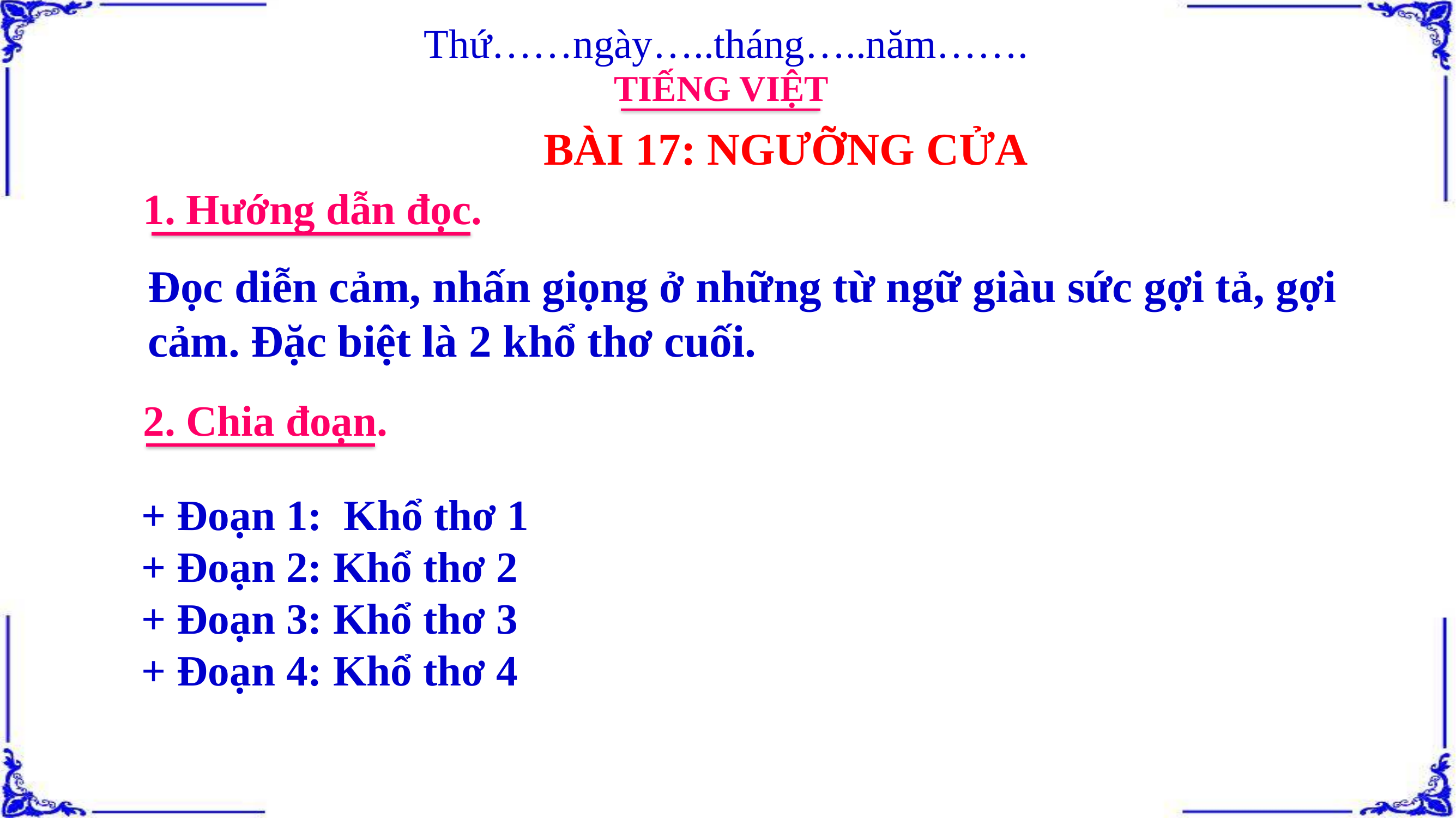

Thứ……ngày…..tháng…..năm…….
TIẾNG VIỆT
BÀI 17: NGƯỠNG CỬA
1. Hướng dẫn đọc.
Đọc diễn cảm, nhấn giọng ở những từ ngữ giàu sức gợi tả, gợi cảm. Đặc biệt là 2 khổ thơ cuối.
2. Chia đoạn.
+ Đoạn 1:  Khổ thơ 1
+ Đoạn 2: Khổ thơ 2
+ Đoạn 3: Khổ thơ 3
+ Đoạn 4: Khổ thơ 4